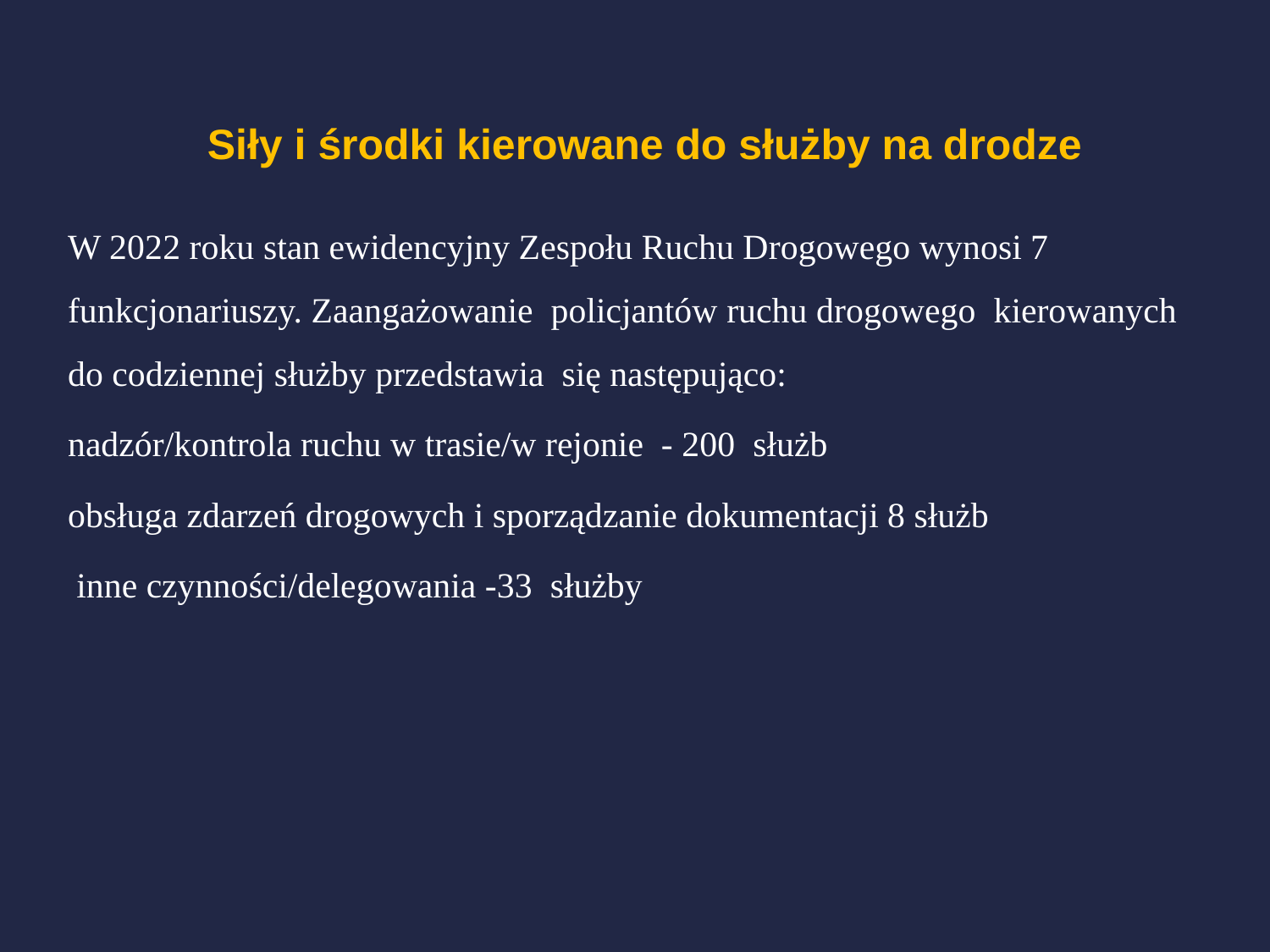

# Siły i środki kierowane do służby na drodze
W 2022 roku stan ewidencyjny Zespołu Ruchu Drogowego wynosi 7 funkcjonariuszy. Zaangażowanie  policjantów ruchu drogowego  kierowanych do codziennej służby przedstawia  się następująco:
nadzór/kontrola ruchu w trasie/w rejonie  - 200  służb
obsługa zdarzeń drogowych i sporządzanie dokumentacji 8 służb
 inne czynności/delegowania -33  służby